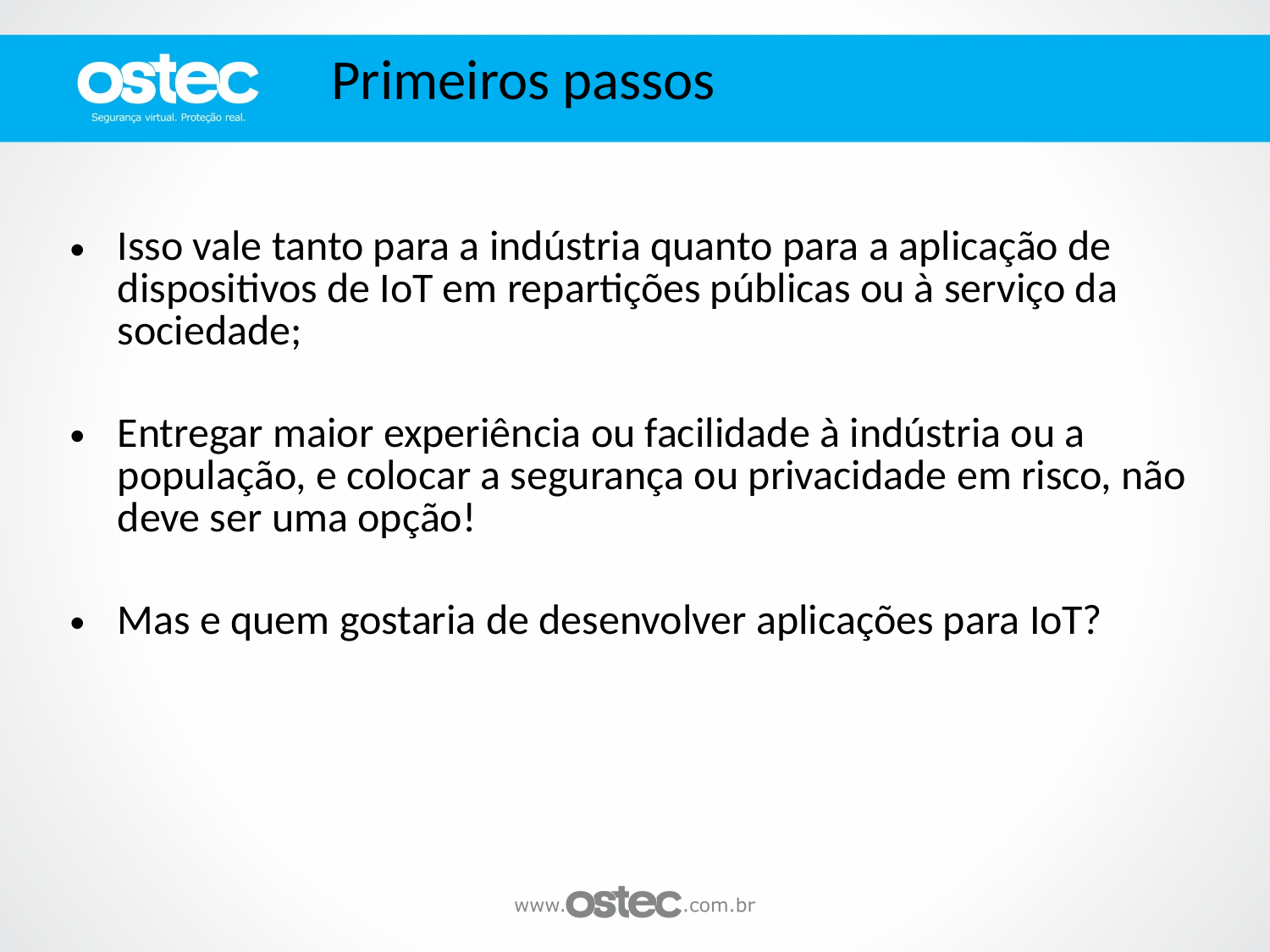

Primeiros passos
Isso vale tanto para a indústria quanto para a aplicação de dispositivos de IoT em repartições públicas ou à serviço da sociedade;

Entregar maior experiência ou facilidade à indústria ou a população, e colocar a segurança ou privacidade em risco, não deve ser uma opção!

Mas e quem gostaria de desenvolver aplicações para IoT?